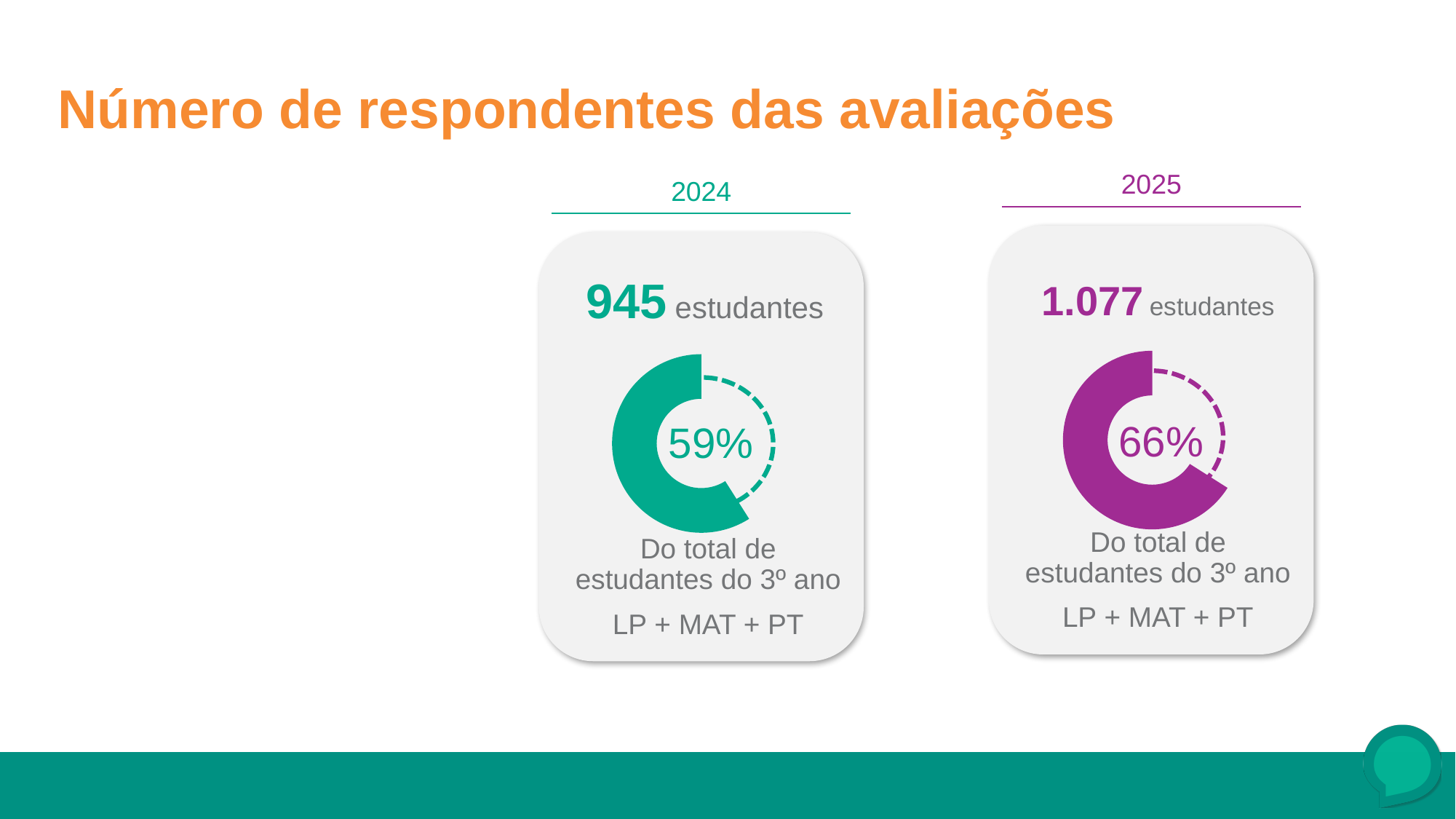

Número de respondentes das avaliações
2025

1.077 estudantes

### Chart

| Category | dados |
|---|---|
| Total | 0.33999999999999997 |
| Aplicado | 0.66 |
66%
Do total de estudantes do 3º ano
LP + MAT + PT
2024

945 estudantes

### Chart

| Category | dados |
|---|---|
| Total | 0.41 |
| Aplicado | 0.59 |
59%
Do total de estudantes do 3º ano
LP + MAT + PT